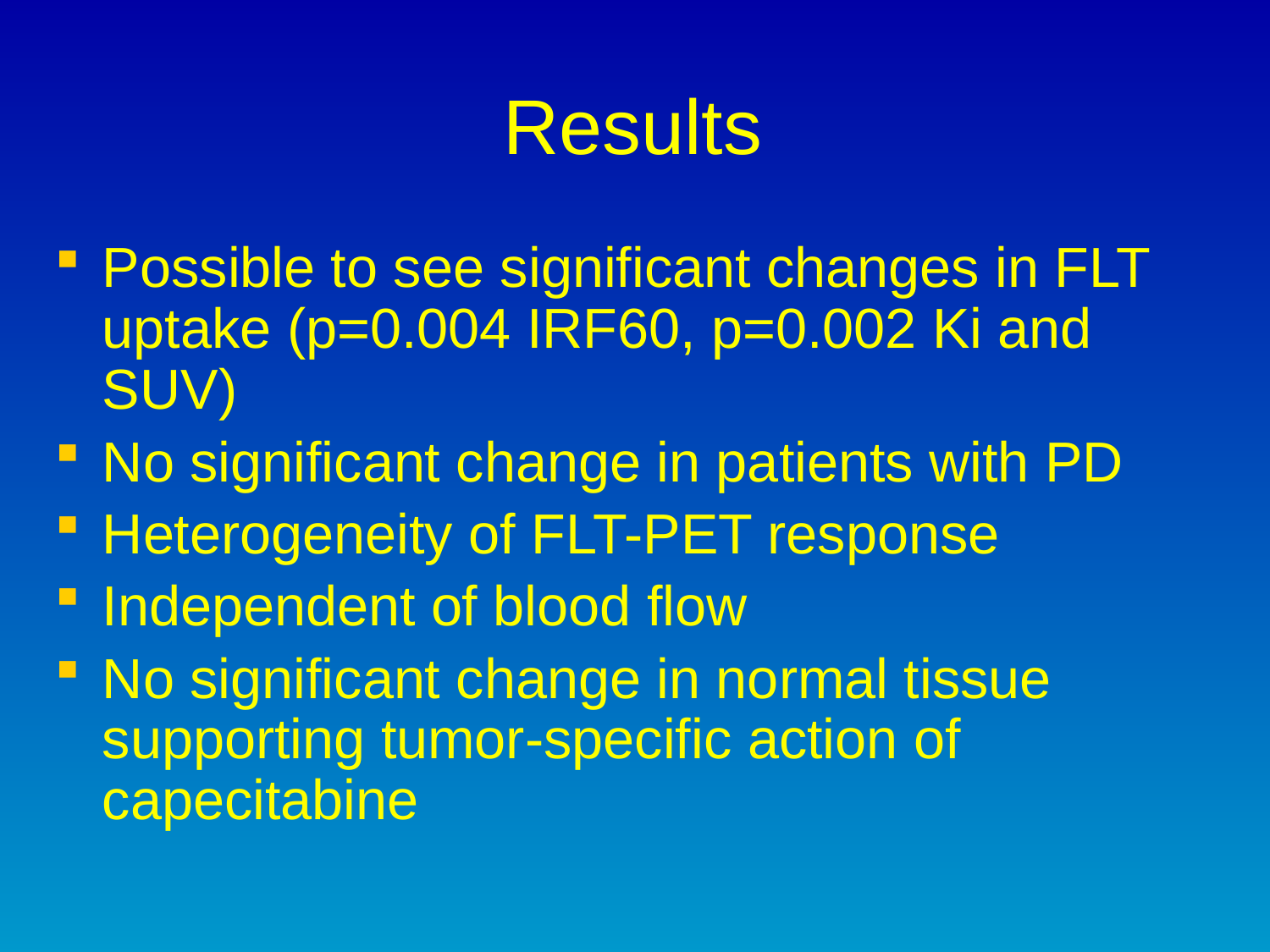

# Results
Possible to see significant changes in FLT uptake (p=0.004 IRF60, p=0.002 Ki and SUV)
No significant change in patients with PD
Heterogeneity of FLT-PET response
Independent of blood flow
No significant change in normal tissue supporting tumor-specific action of capecitabine